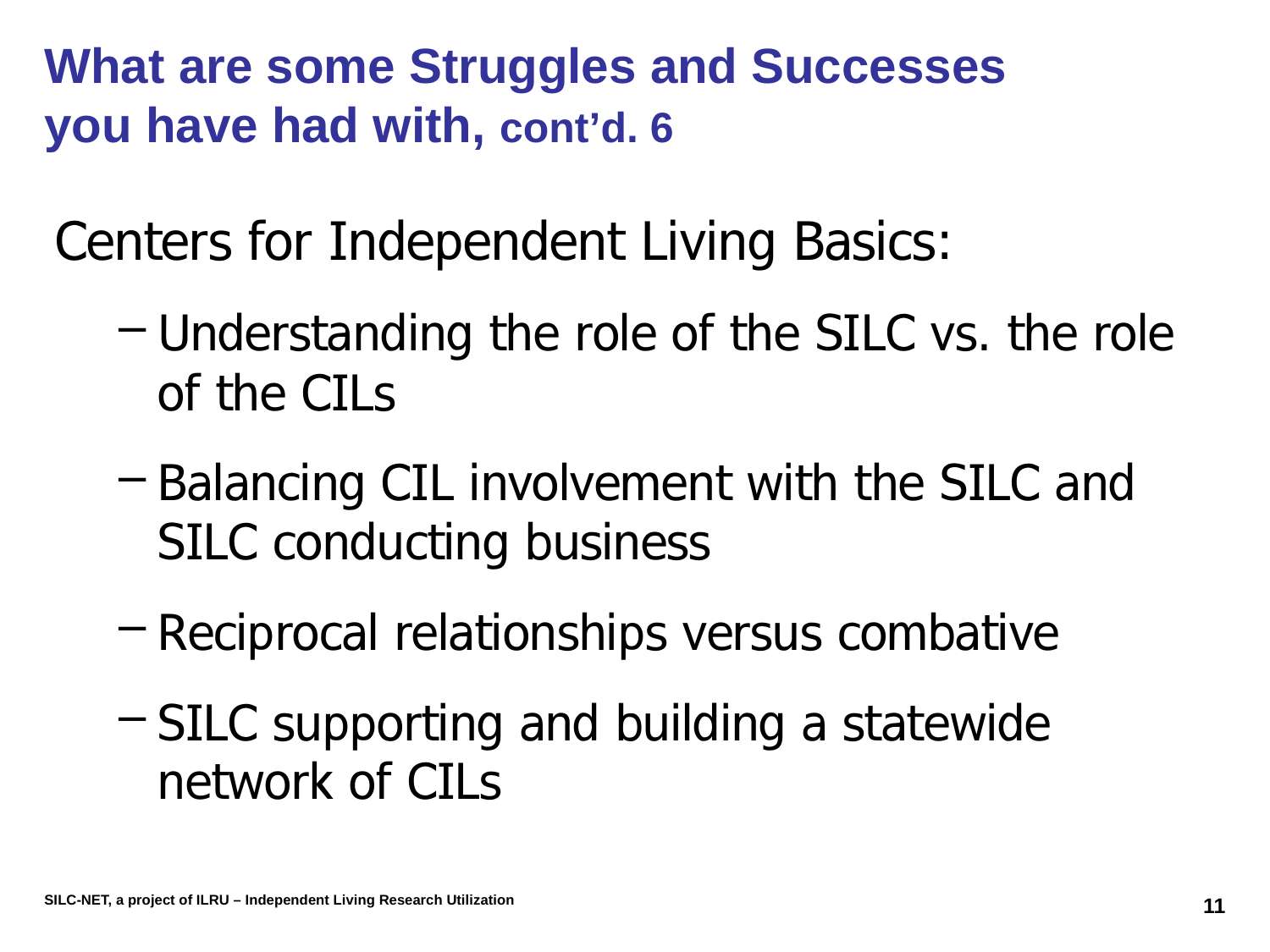

# What are some Struggles and Successes you have had with, cont’d. 6
Centers for Independent Living Basics:
Understanding the role of the SILC vs. the role of the CILs
Balancing CIL involvement with the SILC and SILC conducting business
Reciprocal relationships versus combative
SILC supporting and building a statewide network of CILs

11